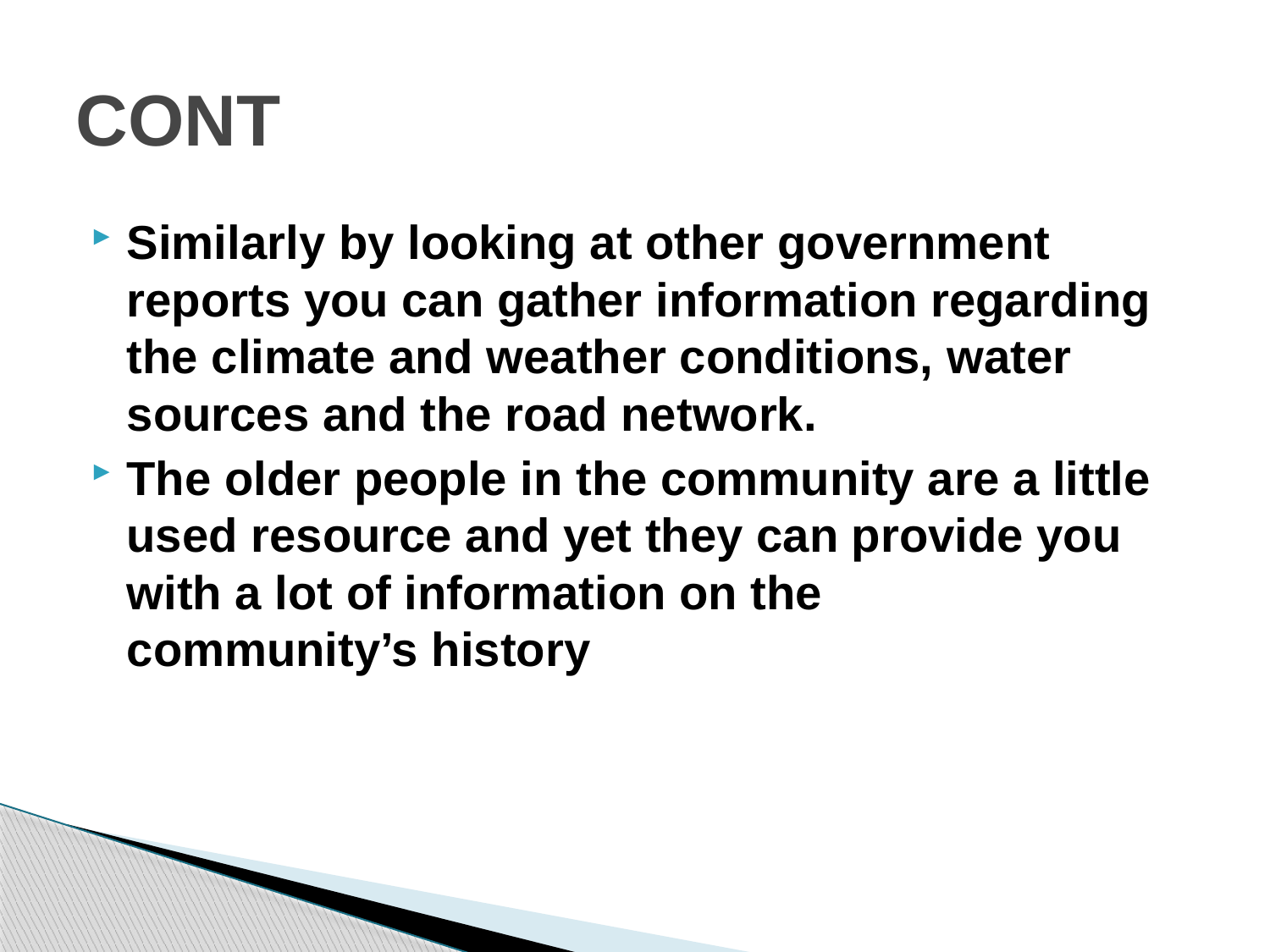

# CONT
Similarly by looking at other government reports you can gather information regarding the climate and weather conditions, water sources and the road network.
The older people in the community are a little used resource and yet they can provide you with a lot of information on the
community’s history